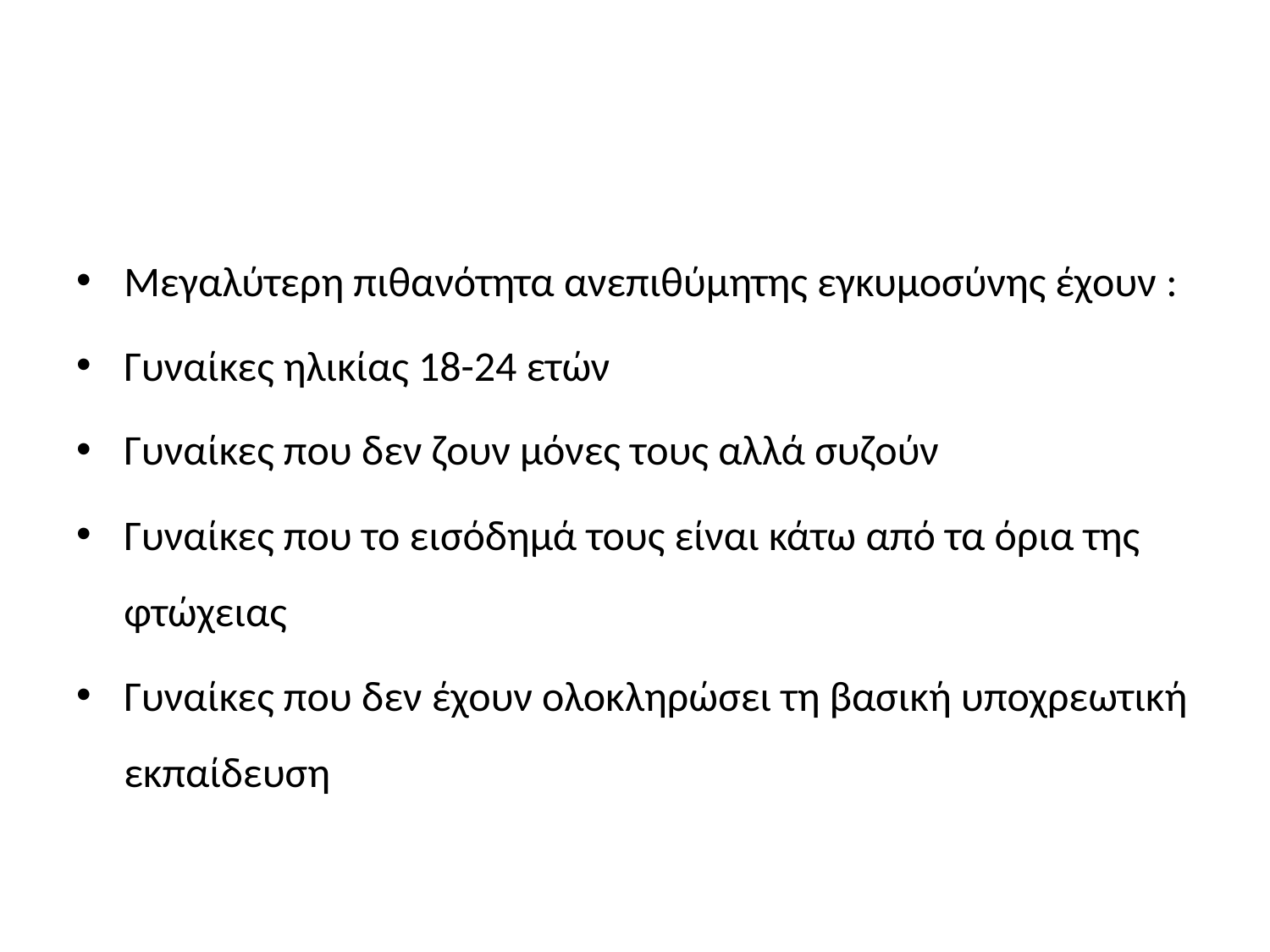

#
Μεγαλύτερη πιθανότητα ανεπιθύμητης εγκυμοσύνης έχουν :
Γυναίκες ηλικίας 18-24 ετών
Γυναίκες που δεν ζουν μόνες τους αλλά συζούν
Γυναίκες που το εισόδημά τους είναι κάτω από τα όρια της φτώχειας
Γυναίκες που δεν έχουν ολοκληρώσει τη βασική υποχρεωτική εκπαίδευση